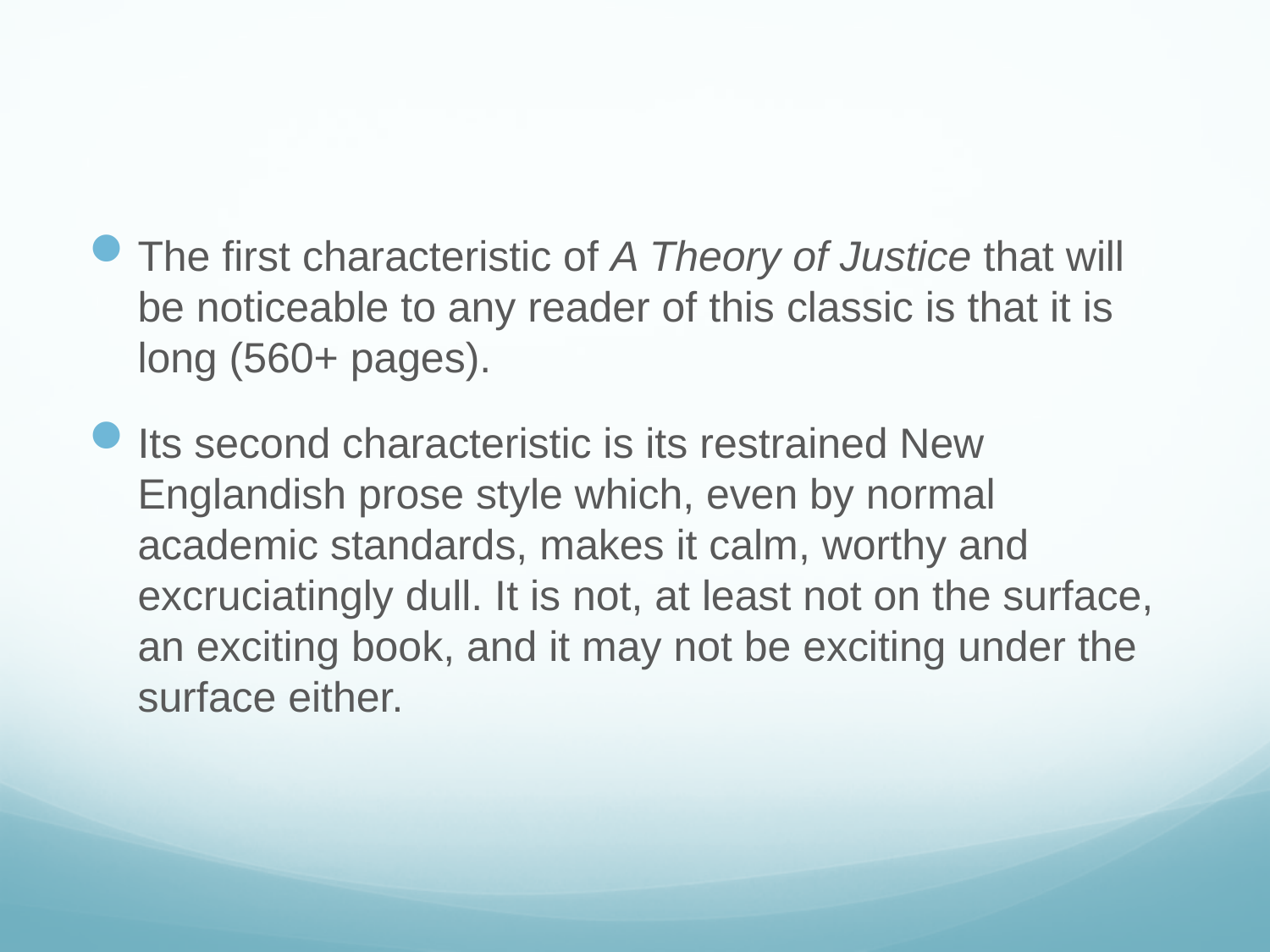

#
The first characteristic of A Theory of Justice that will be noticeable to any reader of this classic is that it is long (560+ pages).
Its second characteristic is its restrained New Englandish prose style which, even by normal academic standards, makes it calm, worthy and excruciatingly dull. It is not, at least not on the surface, an exciting book, and it may not be exciting under the surface either.